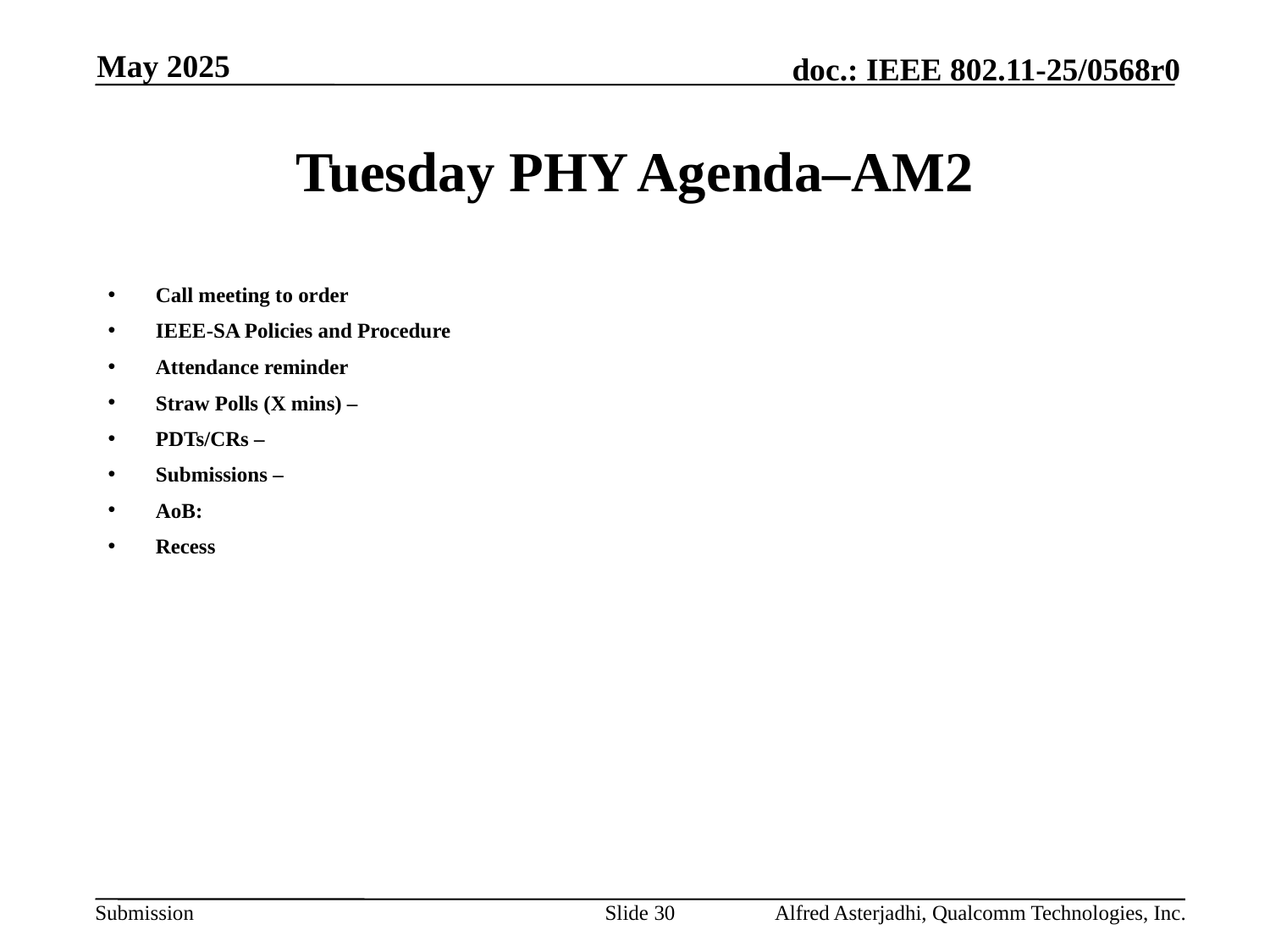

May 2025
# Tuesday PHY Agenda–AM2
Call meeting to order
IEEE-SA Policies and Procedure
Attendance reminder
Straw Polls (X mins) –
PDTs/CRs –
Submissions –
AoB:
Recess
Slide 30
Alfred Asterjadhi, Qualcomm Technologies, Inc.